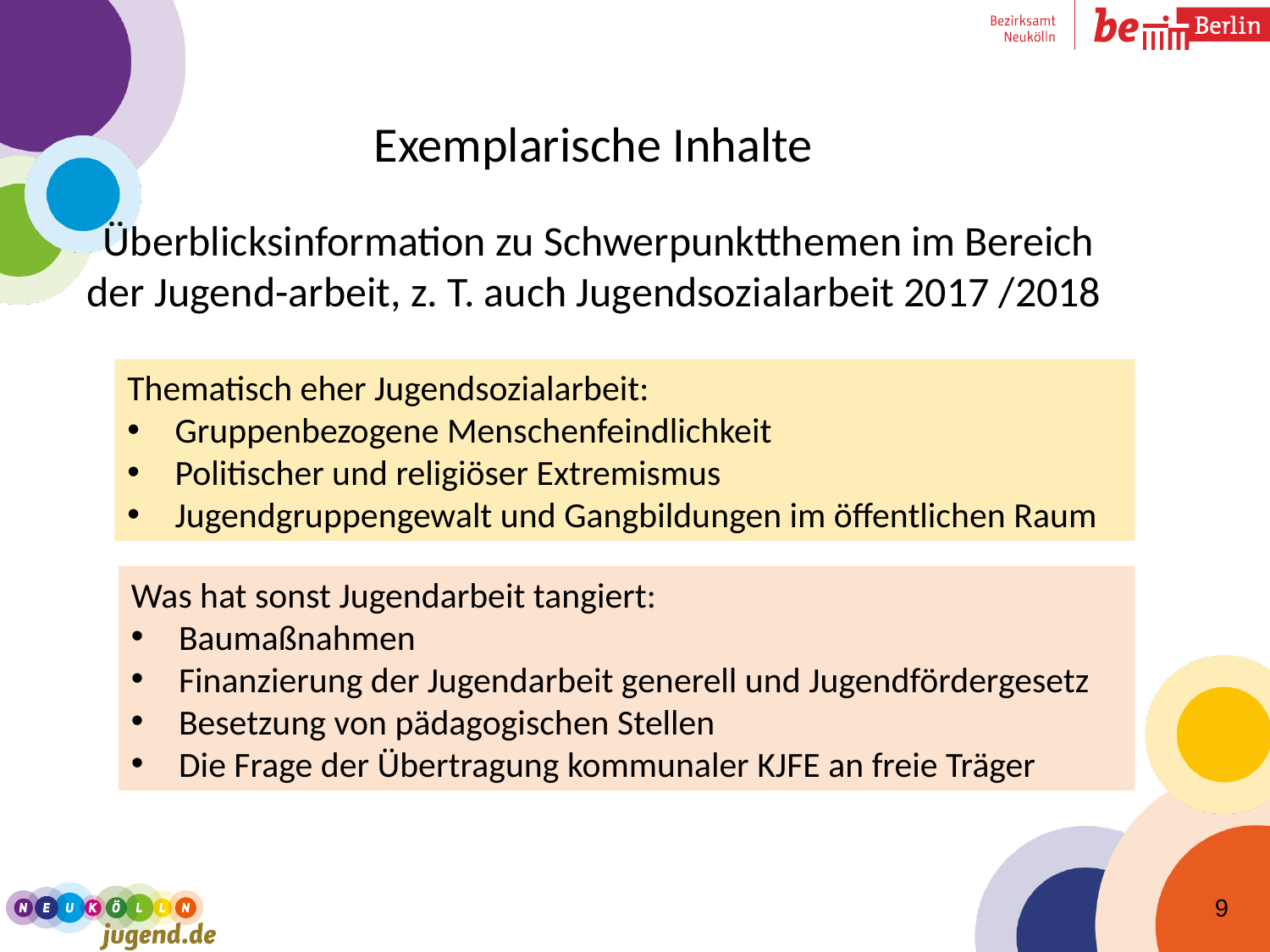

# Exemplarische Inhalte Überblicksinformation zu Schwerpunktthemen im Bereich der Jugend-arbeit, z. T. auch Jugendsozialarbeit 2017 /2018
Thematisch eher Jugendsozialarbeit:
Gruppenbezogene Menschenfeindlichkeit
Politischer und religiöser Extremismus
Jugendgruppengewalt und Gangbildungen im öffentlichen Raum
Was hat sonst Jugendarbeit tangiert:
Baumaßnahmen
Finanzierung der Jugendarbeit generell und Jugendfördergesetz
Besetzung von pädagogischen Stellen
Die Frage der Übertragung kommunaler KJFE an freie Träger
9